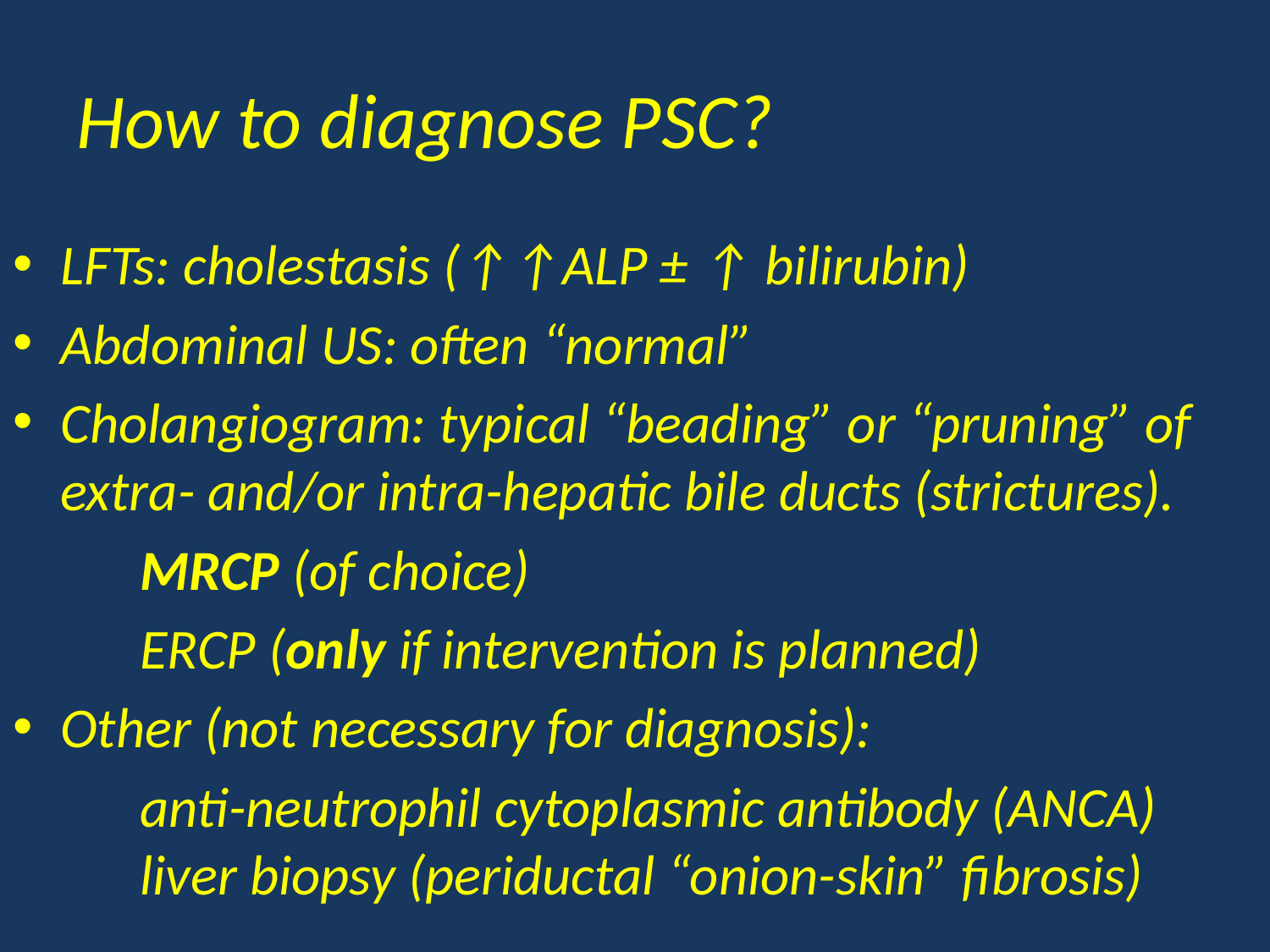

# How to diagnose PSC?
LFTs: cholestasis (↑↑ALP ± ↑ bilirubin)
Abdominal US: often “normal”
Cholangiogram: typical “beading” or “pruning” of extra- and/or intra-hepatic bile ducts (strictures).
	MRCP (of choice)
	ERCP (only if intervention is planned)
Other (not necessary for diagnosis):
	anti-neutrophil cytoplasmic antibody (ANCA)
	liver biopsy (periductal “onion-skin” fibrosis)